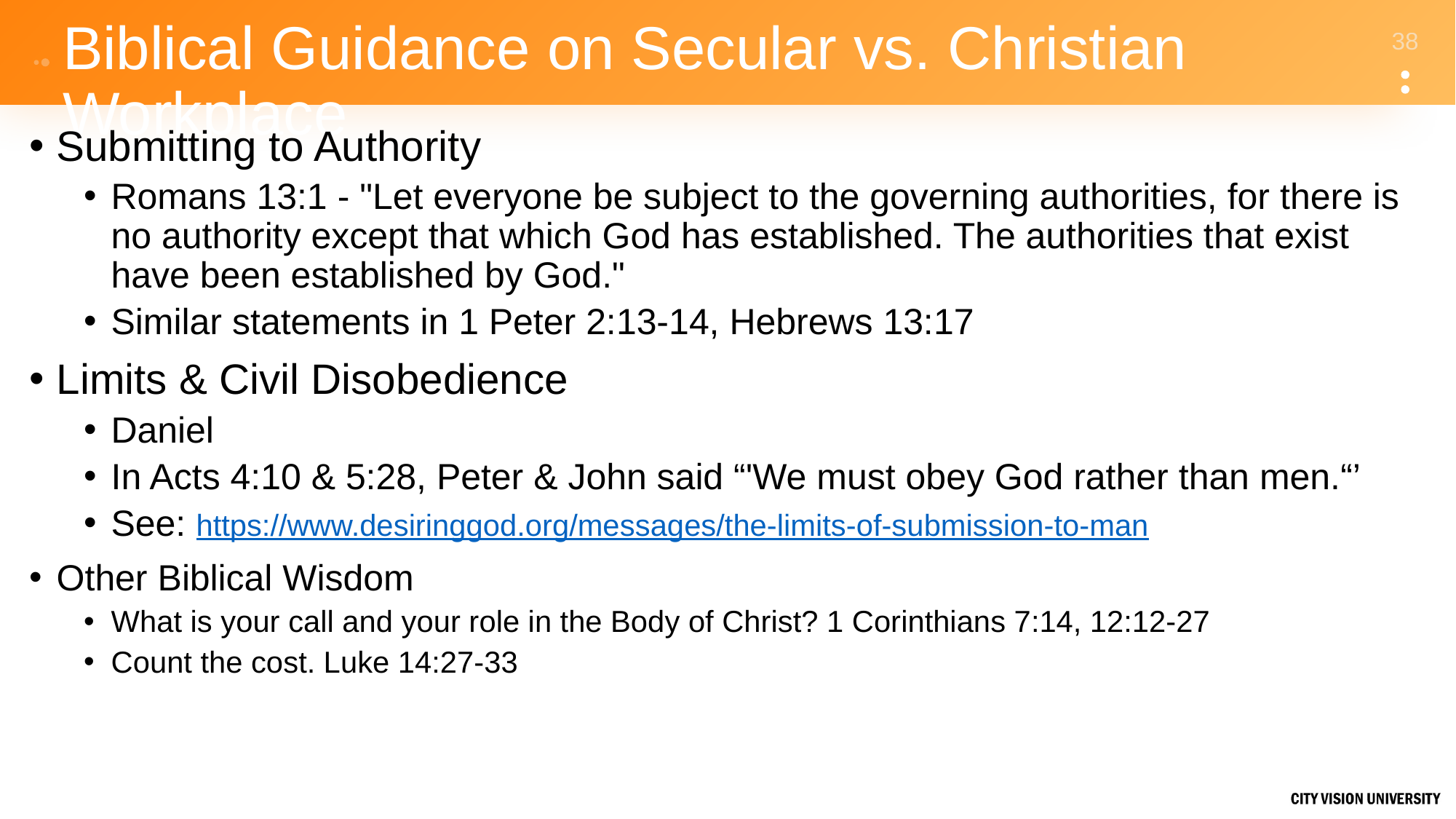

# Biblical Guidance on Secular vs. Christian Workplace
Submitting to Authority
Romans 13:1 - "Let everyone be subject to the governing authorities, for there is no authority except that which God has established. The authorities that exist have been established by God."
Similar statements in 1 Peter 2:13-14, Hebrews 13:17
Limits & Civil Disobedience
Daniel
In Acts 4:10 & 5:28, Peter & John said “'We must obey God rather than men.“’
See: https://www.desiringgod.org/messages/the-limits-of-submission-to-man
Other Biblical Wisdom
What is your call and your role in the Body of Christ? 1 Corinthians 7:14, 12:12-27
Count the cost. Luke 14:27-33